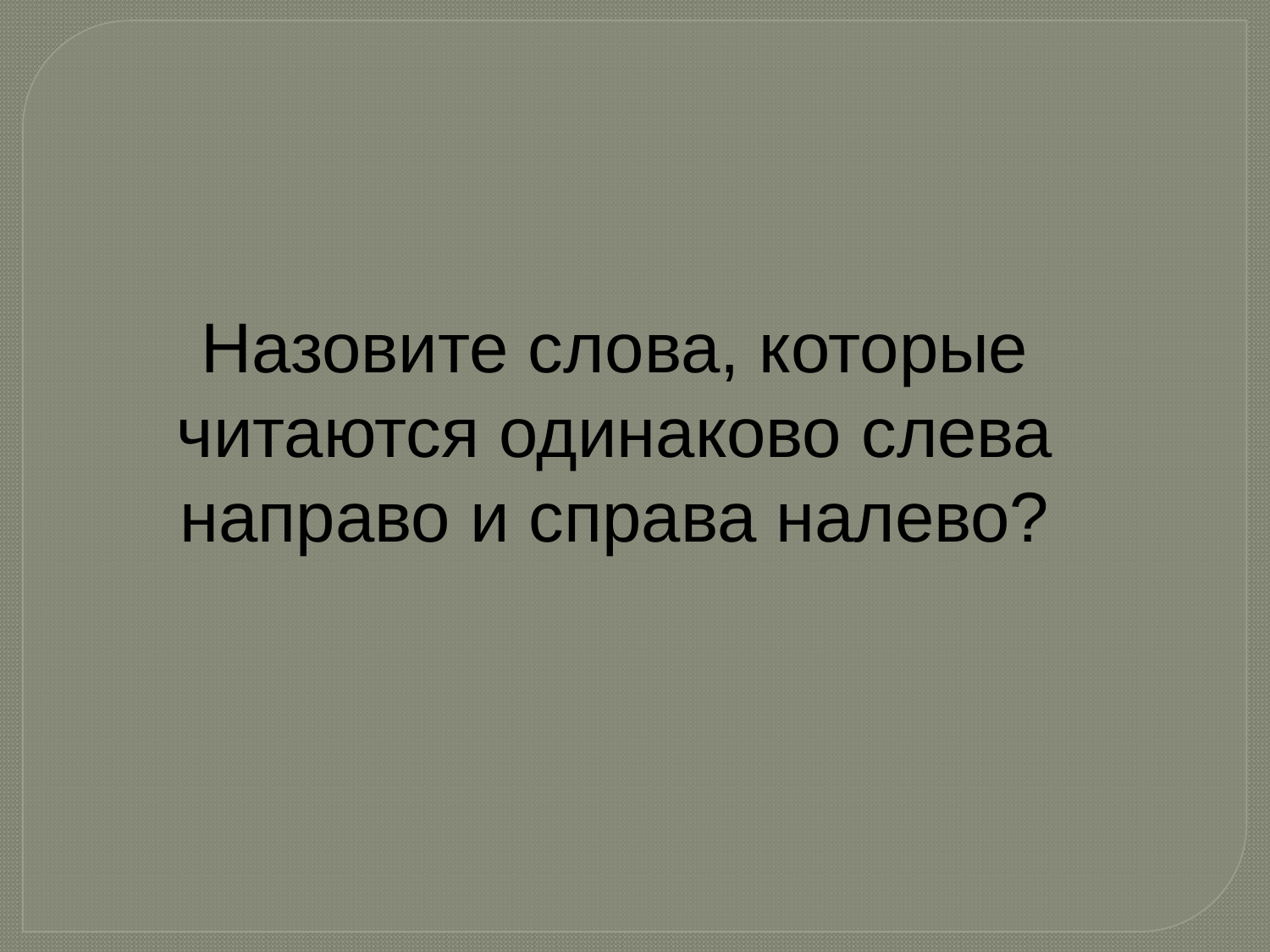

Назовите слова, которые читаются одинаково слева направо и справа налево?